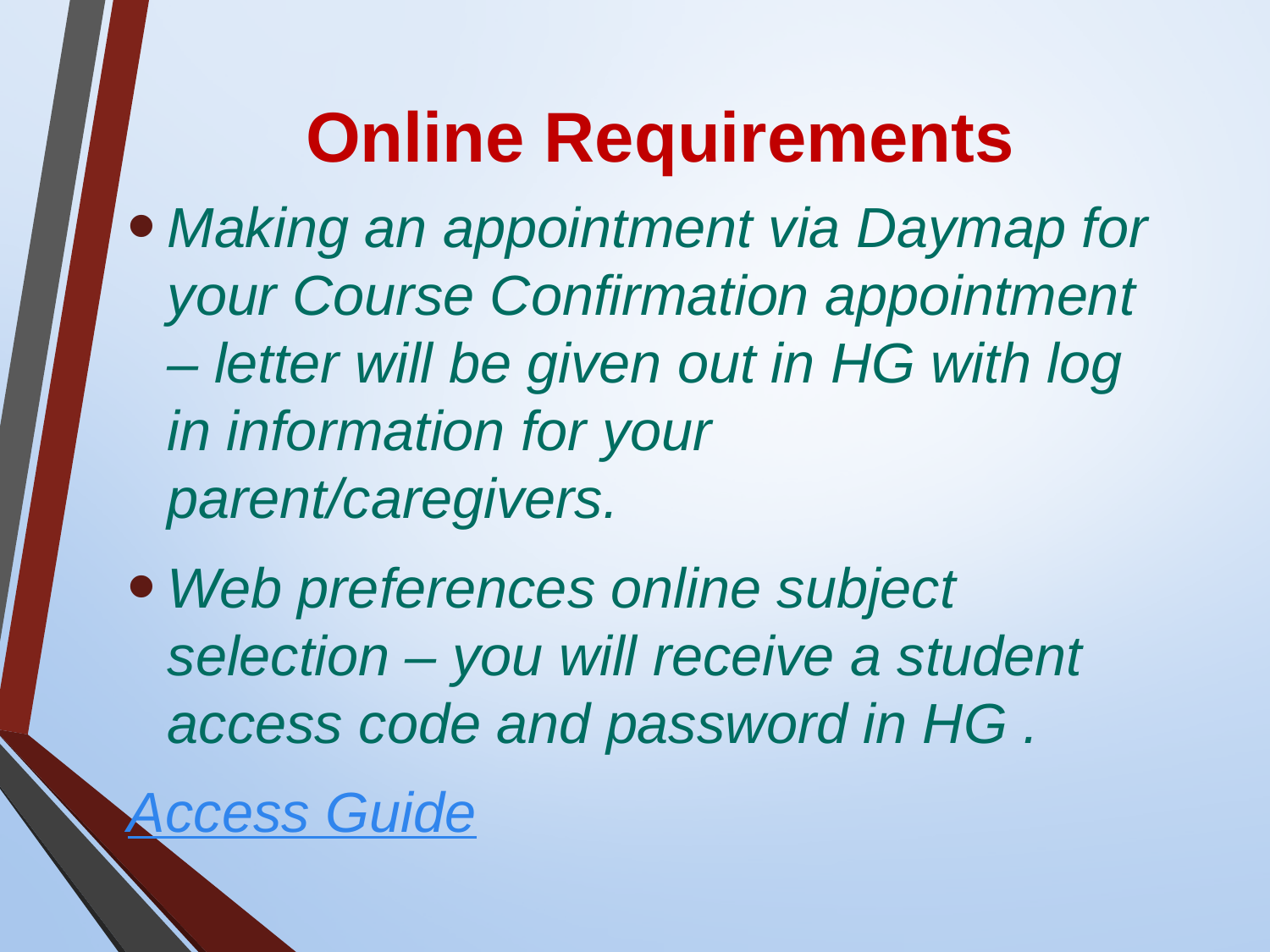

# Online Requirements
Making an appointment via Daymap for your Course Confirmation appointment – letter will be given out in HG with log in information for your parent/caregivers.
Web preferences online subject selection – you will receive a student access code and password in HG .
Access Guide